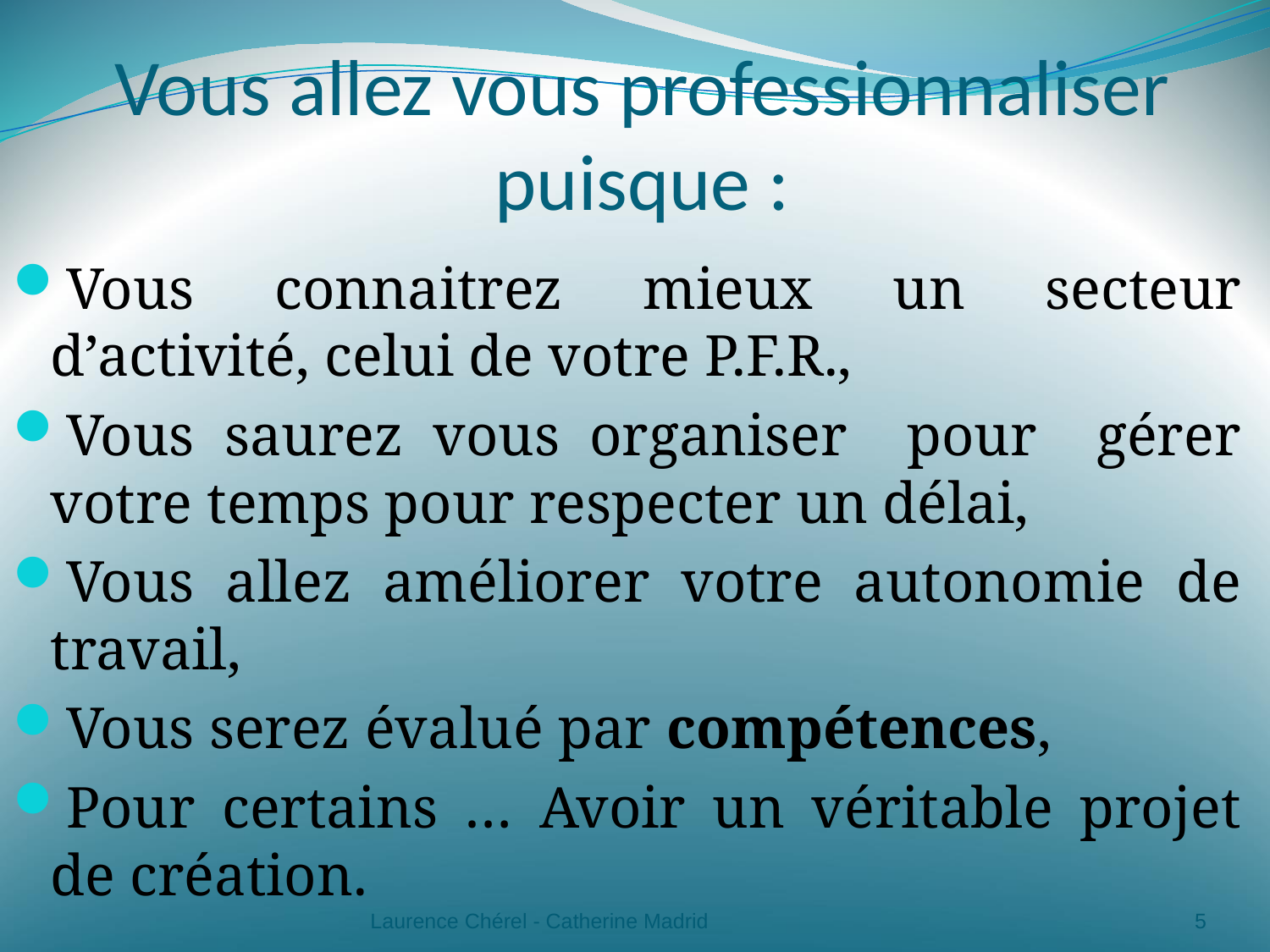

# Vous allez vous professionnaliser puisque :
Vous connaitrez mieux un secteur d’activité, celui de votre P.F.R.,
Vous saurez vous organiser  pour  gérer votre temps pour respecter un délai,
Vous allez améliorer votre autonomie de travail,
Vous serez évalué par compétences,
Pour certains … Avoir un véritable projet de création.

Laurence Chérel - Catherine Madrid
5